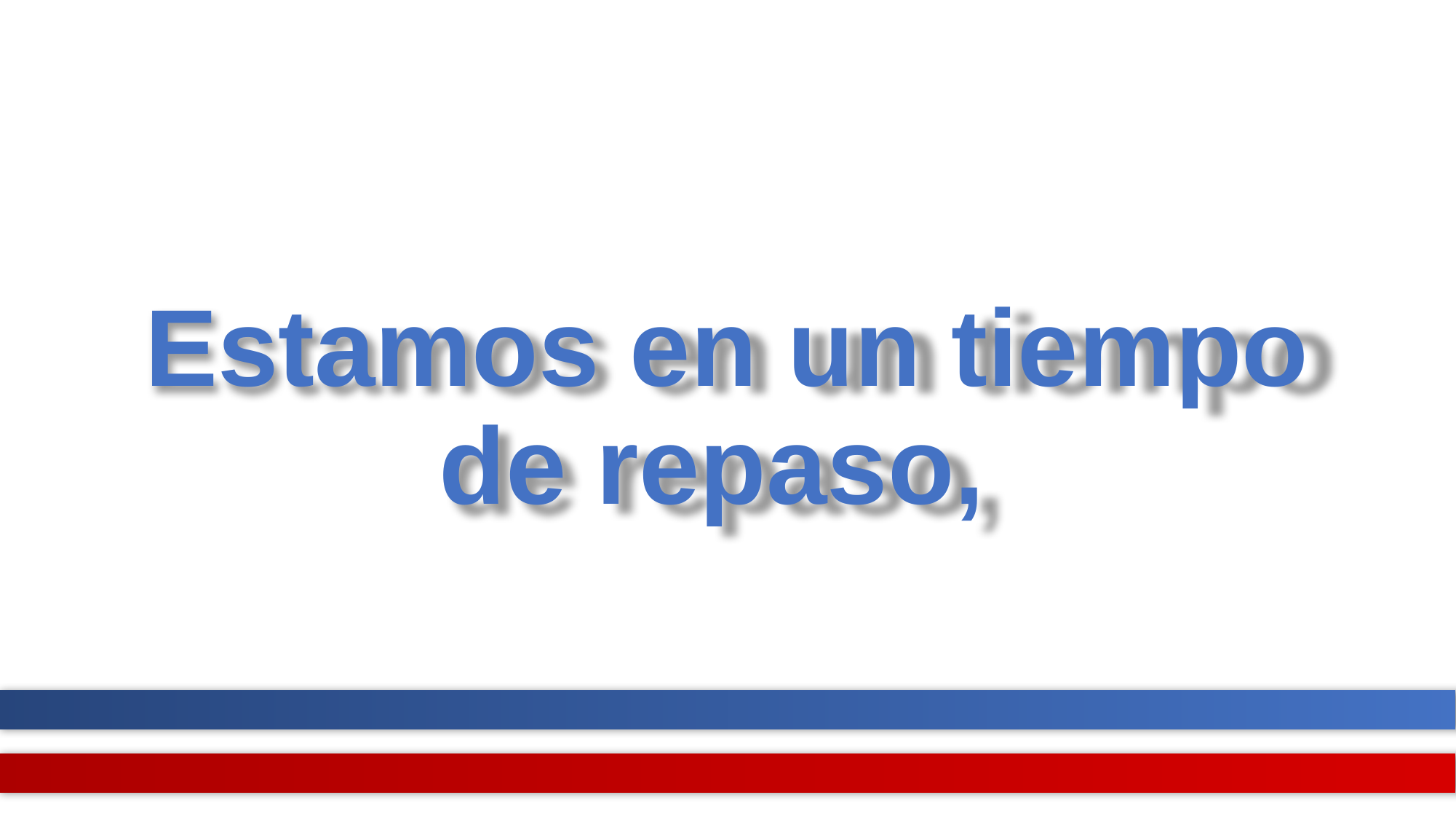

# Estamos en un tiempo de repaso,